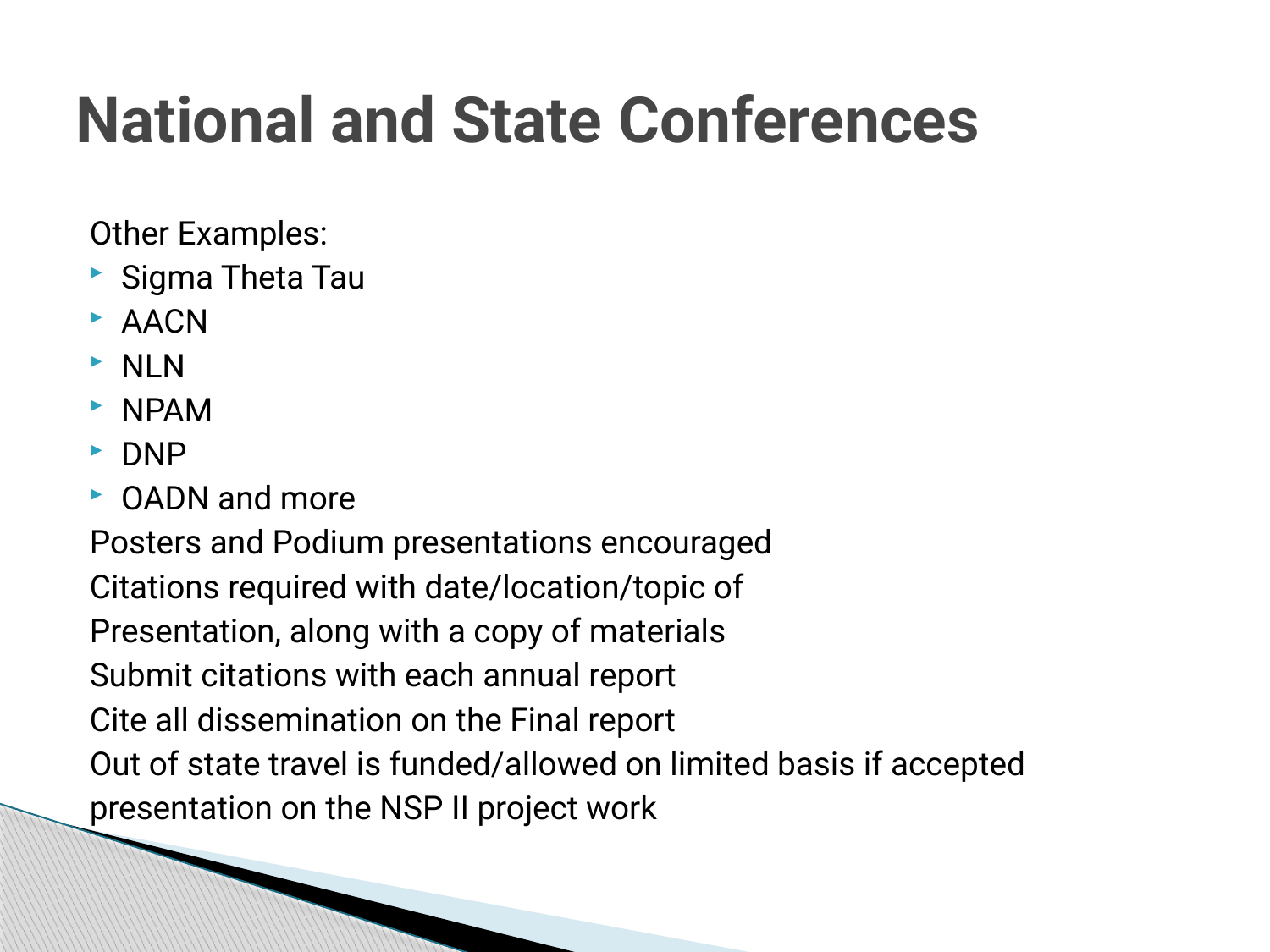

# National and State Conferences
Other Examples:
Sigma Theta Tau
AACN
NLN
NPAM
DNP
OADN and more
Posters and Podium presentations encouraged
Citations required with date/location/topic of
Presentation, along with a copy of materials
Submit citations with each annual report
Cite all dissemination on the Final report
Out of state travel is funded/allowed on limited basis if accepted
presentation on the NSP II project work